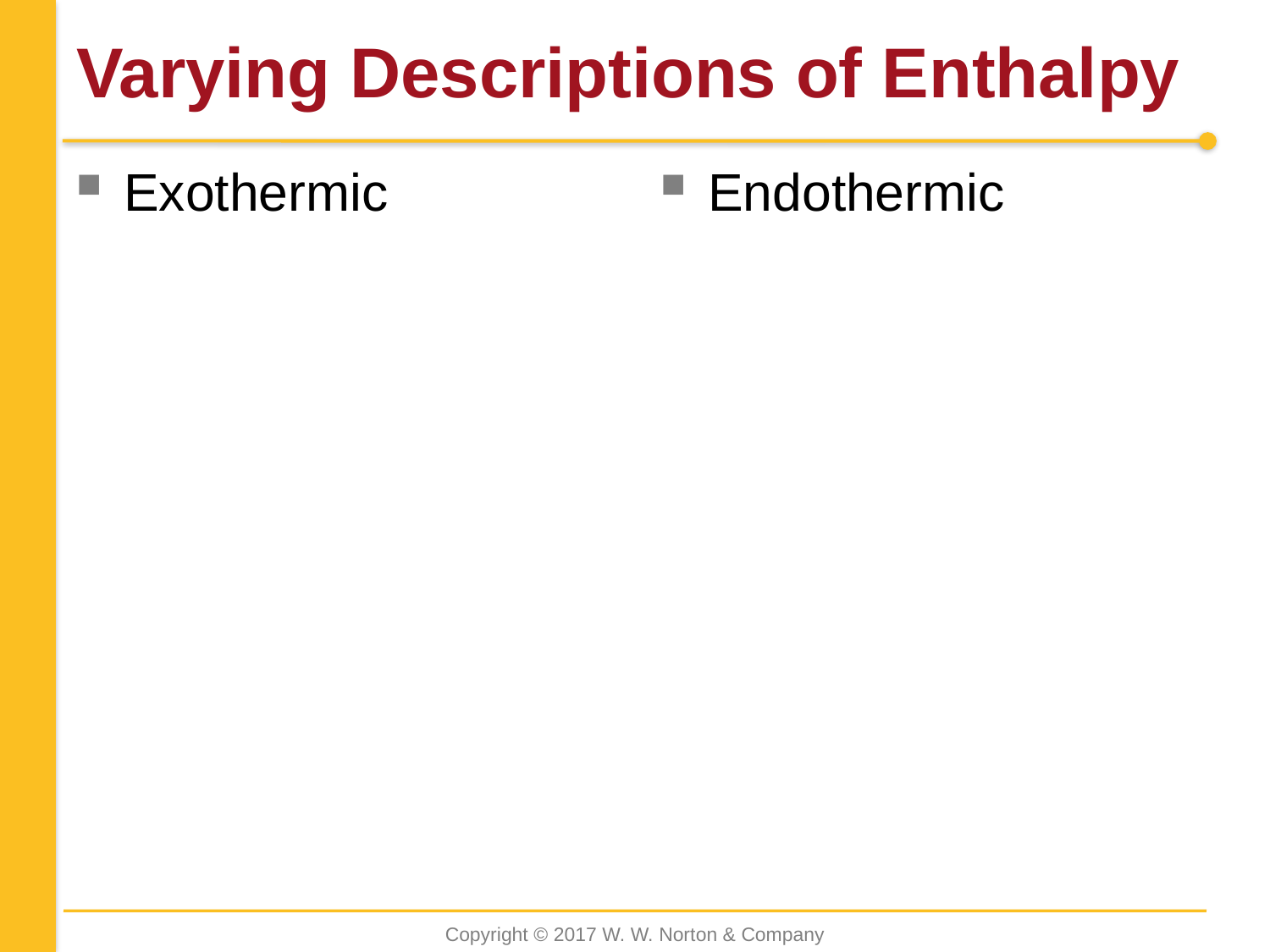

# Varying Descriptions of Enthalpy
Exothermic
Endothermic
Copyright © 2017 W. W. Norton & Company